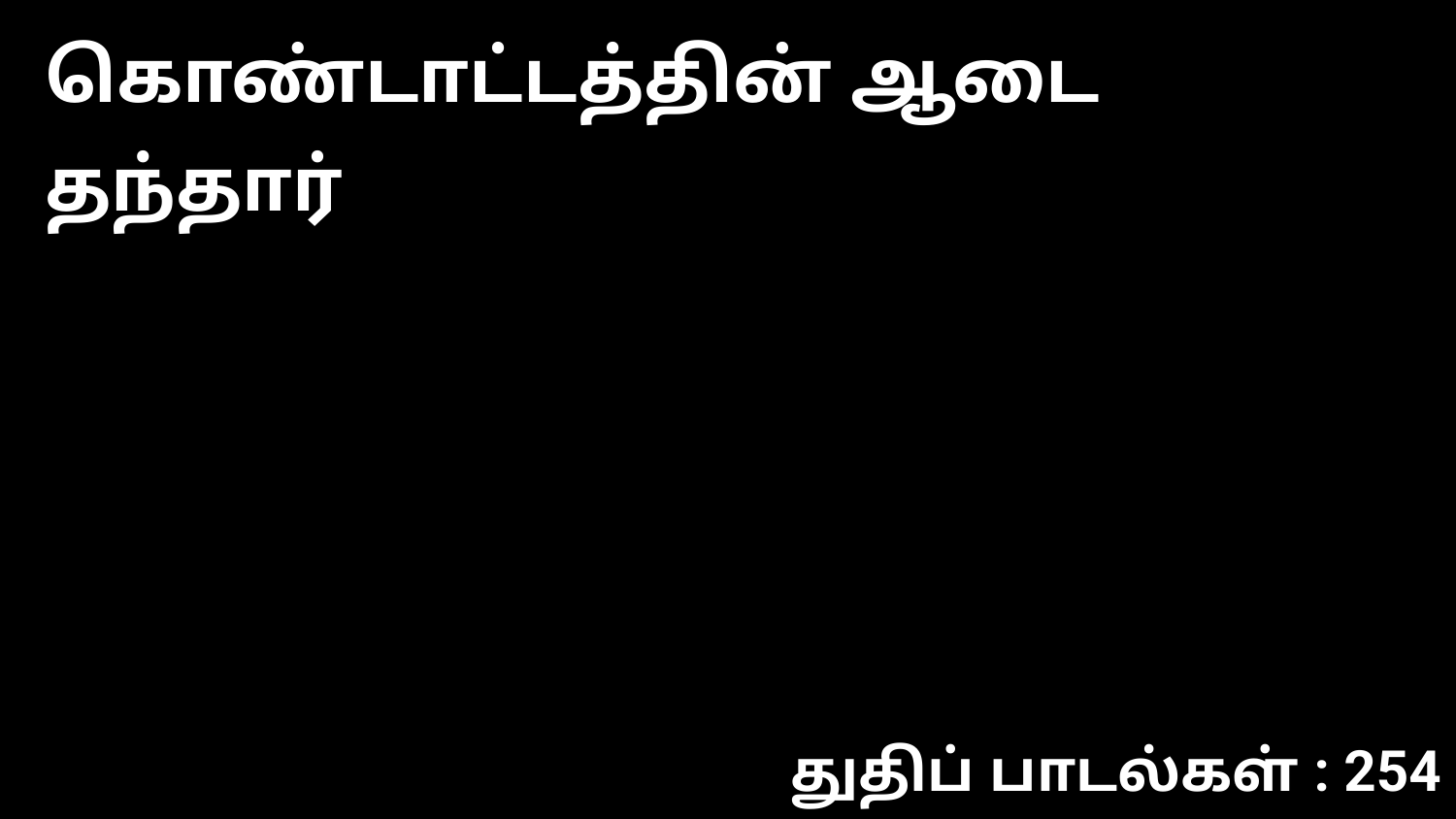

கொண்டாட்டத்தின் ஆடை தந்தார்
துதிப் பாடல்கள் : 254